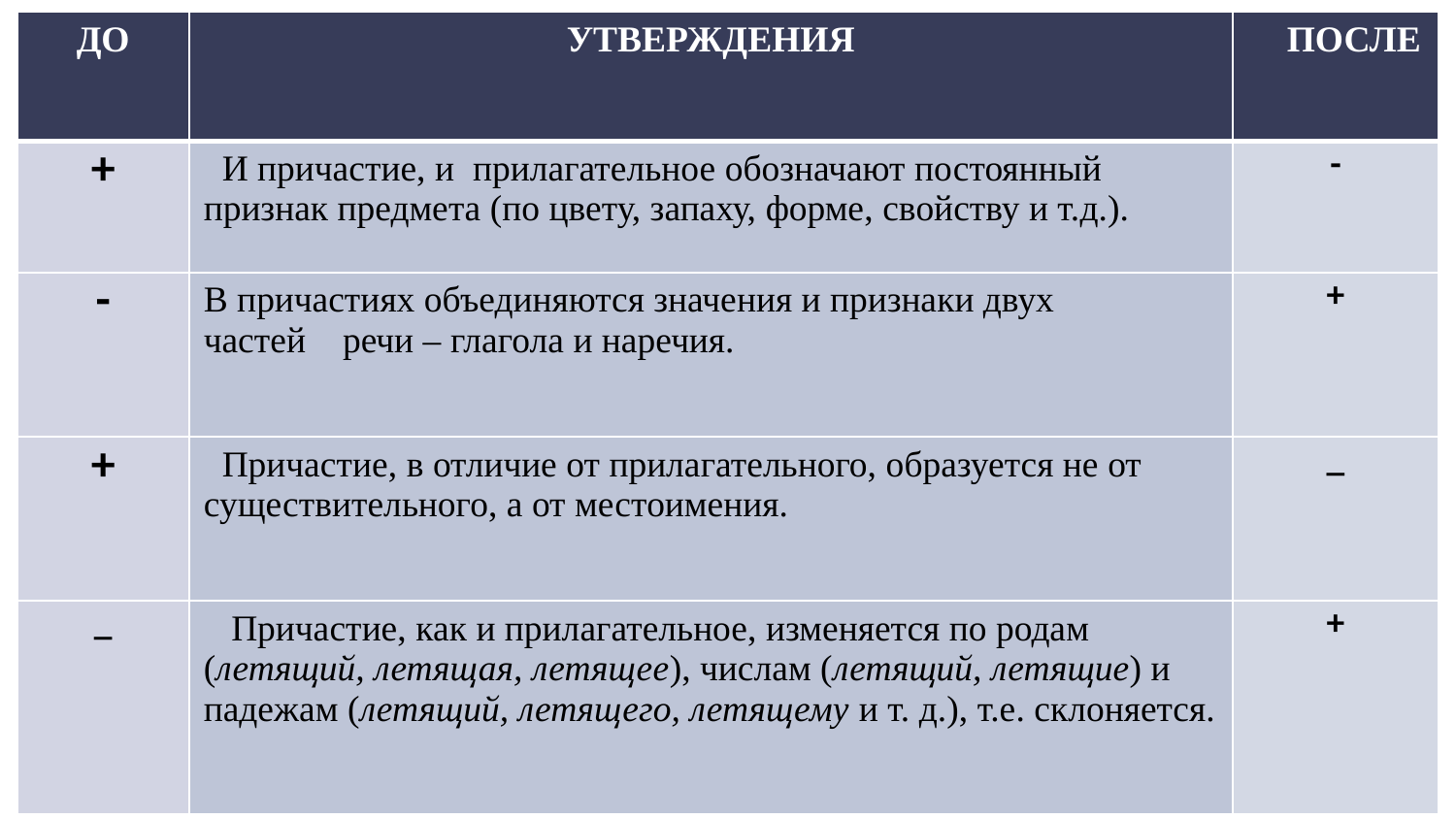

| ДО | УТВЕРЖДЕНИЯ | ПОСЛЕ |
| --- | --- | --- |
| + | И причастие, и прилагательное обозначают постоянный признак предмета (по цвету, запаху, форме, свойству и т.д.). | - |
| - | В причастиях объединяются значения и признаки двух частей    речи – глагола и наречия. | + |
| + | Причастие, в отличие от прилагательного, образуется не от существительного, а от местоимения. | \_ |
| \_ | Причастие, как и прилагательное, изменяется по родам (летящий, летящая, летящее), числам (летящий, летящие) и падежам (летящий, летящего, летящему и т. д.), т.е. склоняется. | + |